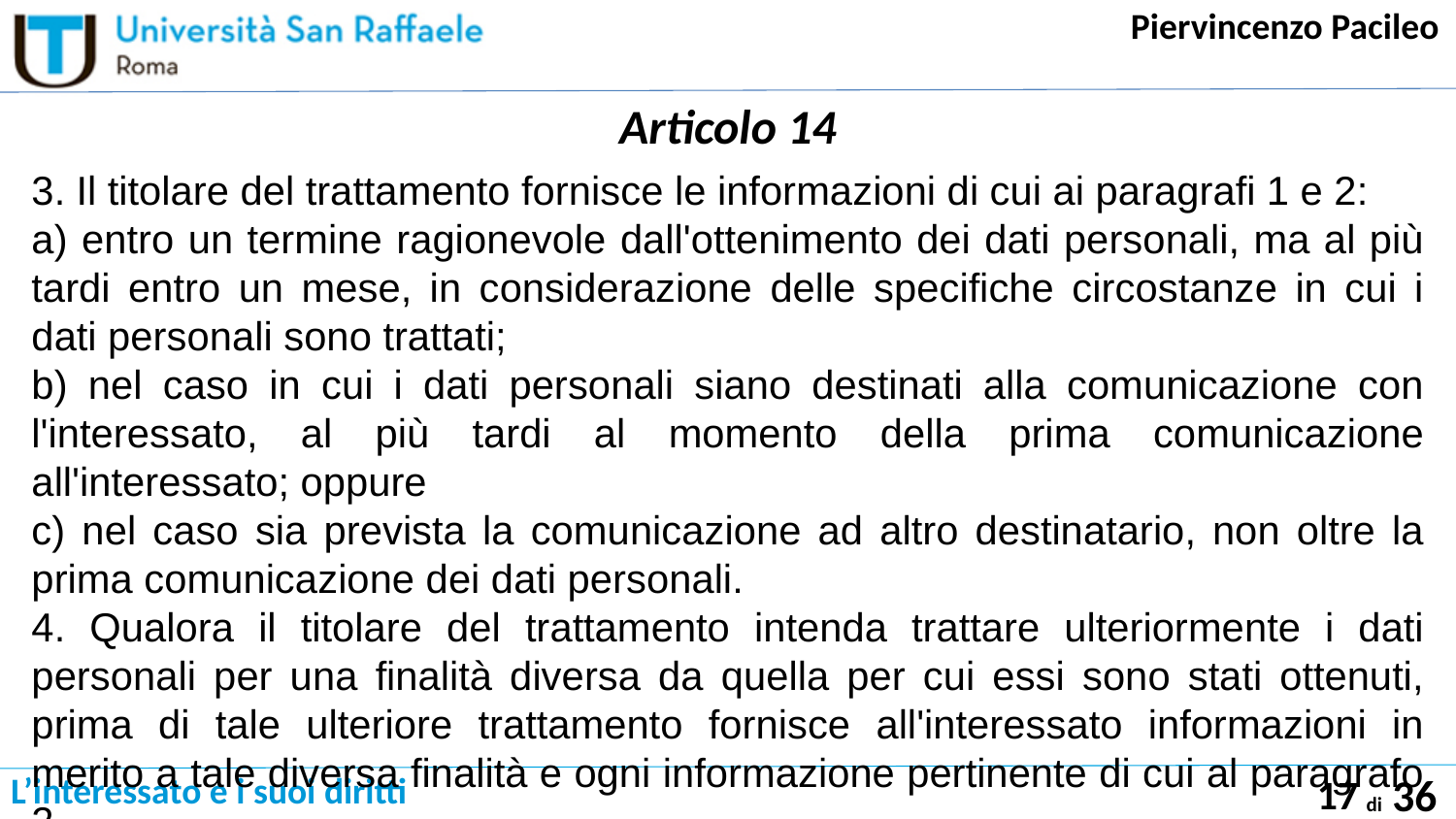

# Articolo 14
3. Il titolare del trattamento fornisce le informazioni di cui ai paragrafi 1 e 2:
a) entro un termine ragionevole dall'ottenimento dei dati personali, ma al più tardi entro un mese, in considerazione delle specifiche circostanze in cui i dati personali sono trattati;
b) nel caso in cui i dati personali siano destinati alla comunicazione con l'interessato, al più tardi al momento della prima comunicazione all'interessato; oppure
c) nel caso sia prevista la comunicazione ad altro destinatario, non oltre la prima comunicazione dei dati personali.
4. Qualora il titolare del trattamento intenda trattare ulteriormente i dati personali per una finalità diversa da quella per cui essi sono stati ottenuti, prima di tale ulteriore trattamento fornisce all'interessato informazioni in merito a tale diversa finalità e ogni informazione pertinente di cui al paragrafo 2.